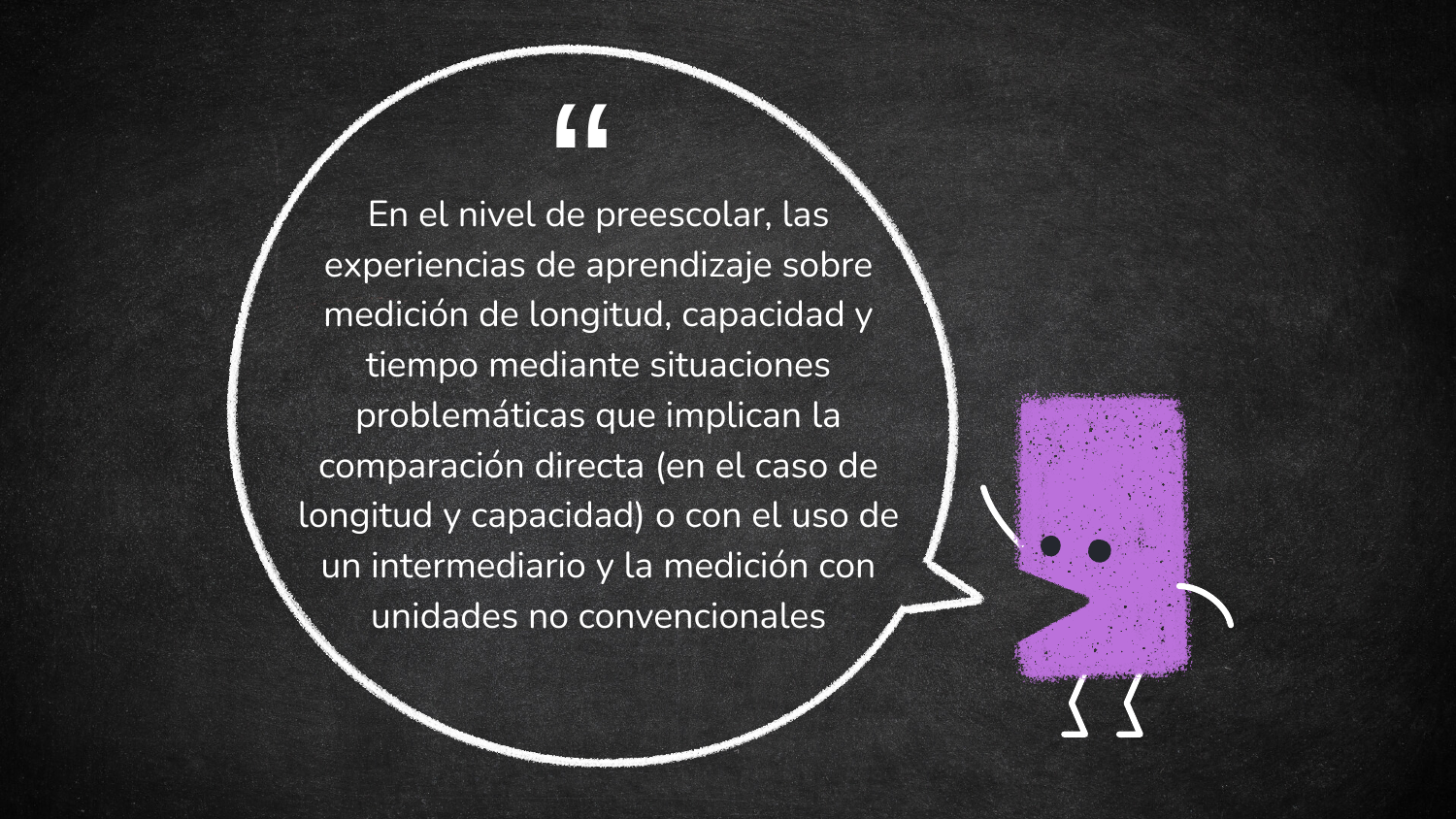

En el nivel de preescolar, las experiencias de aprendizaje sobre medición de longitud, capacidad y tiempo mediante situaciones problemáticas que implican la comparación directa (en el caso de longitud y capacidad) o con el uso de un intermediario y la medición con unidades no convencionales